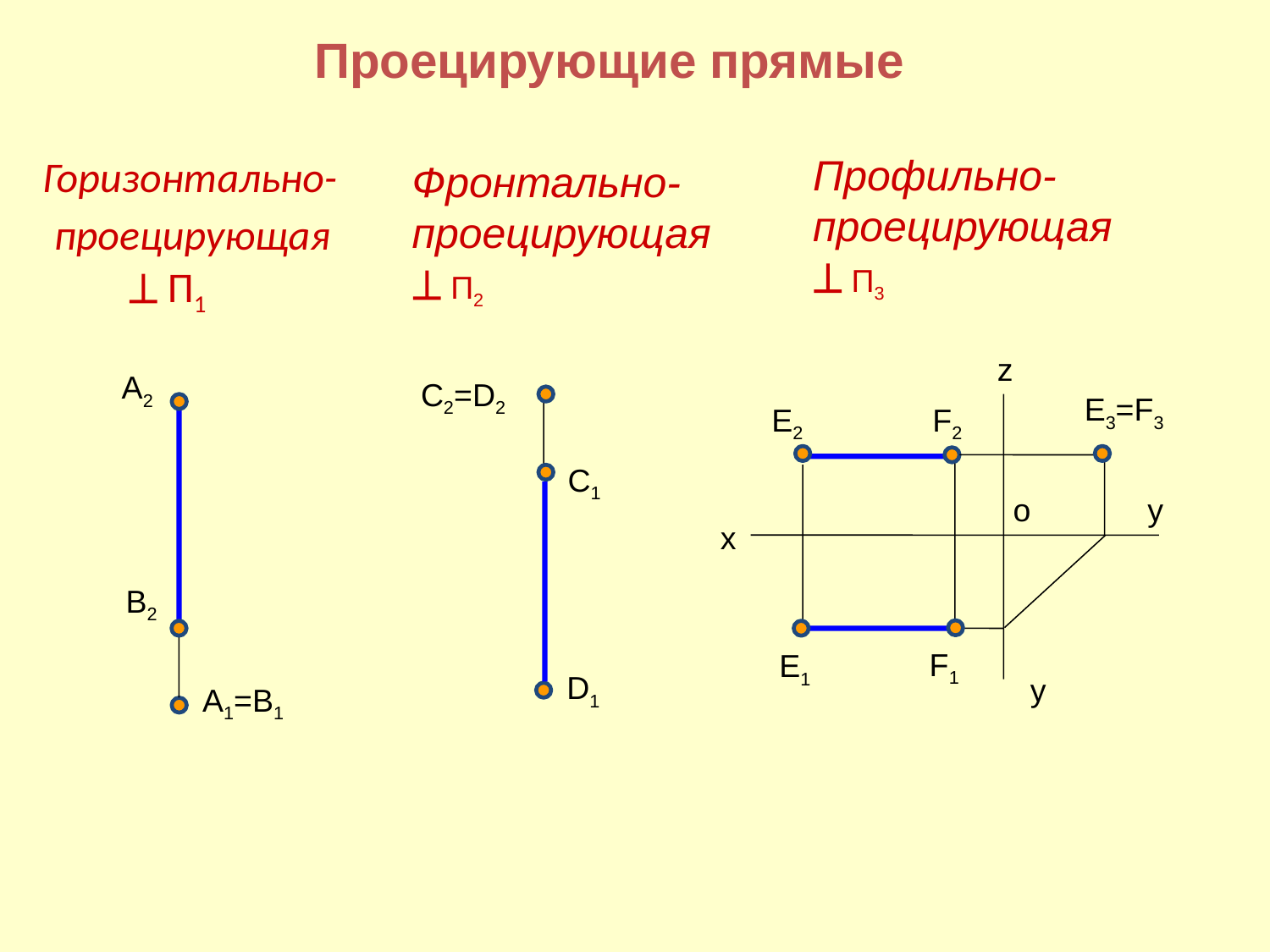

Проецирующие прямые

# Горизонтально- проецирующая ⊥ П1
Профильно-
проецирующая
⊥ П3
Фронтально-
проецирующая
⊥ П2
z
А2
С2=D2
E3=F3

E2
F2

С1

o
y
x

В2

F1
E1
D1
y
А1=В1